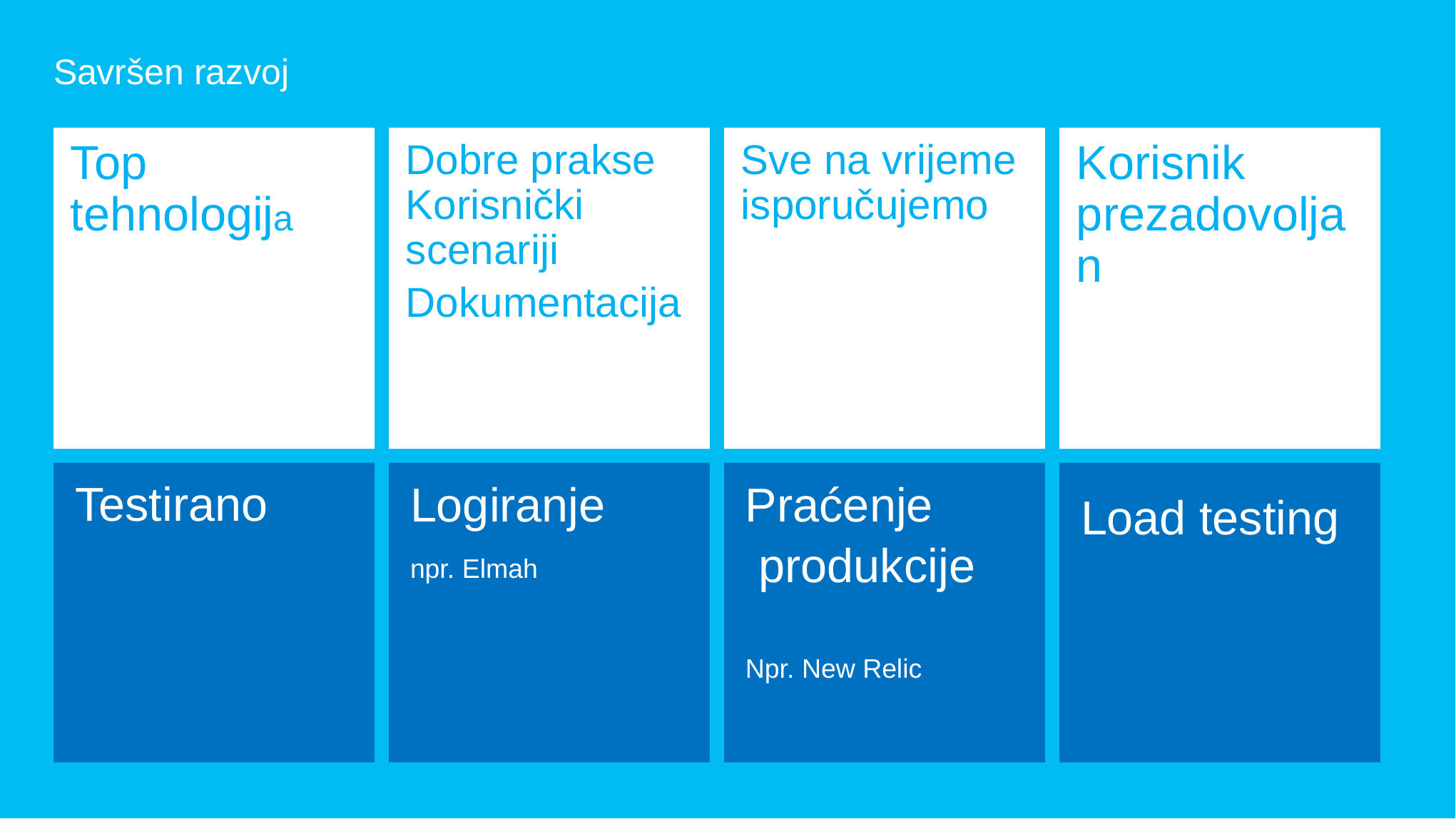

Savršen razvoj
Top tehnologija
Dobre prakse
Korisnički scenariji
Dokumentacija

Sve na vrijeme isporučujemo
Korisnik prezadovoljan
Testirano

Logiranje
npr. Elmah

Praćenje

 produkcije

Npr. New Relic
Load testing